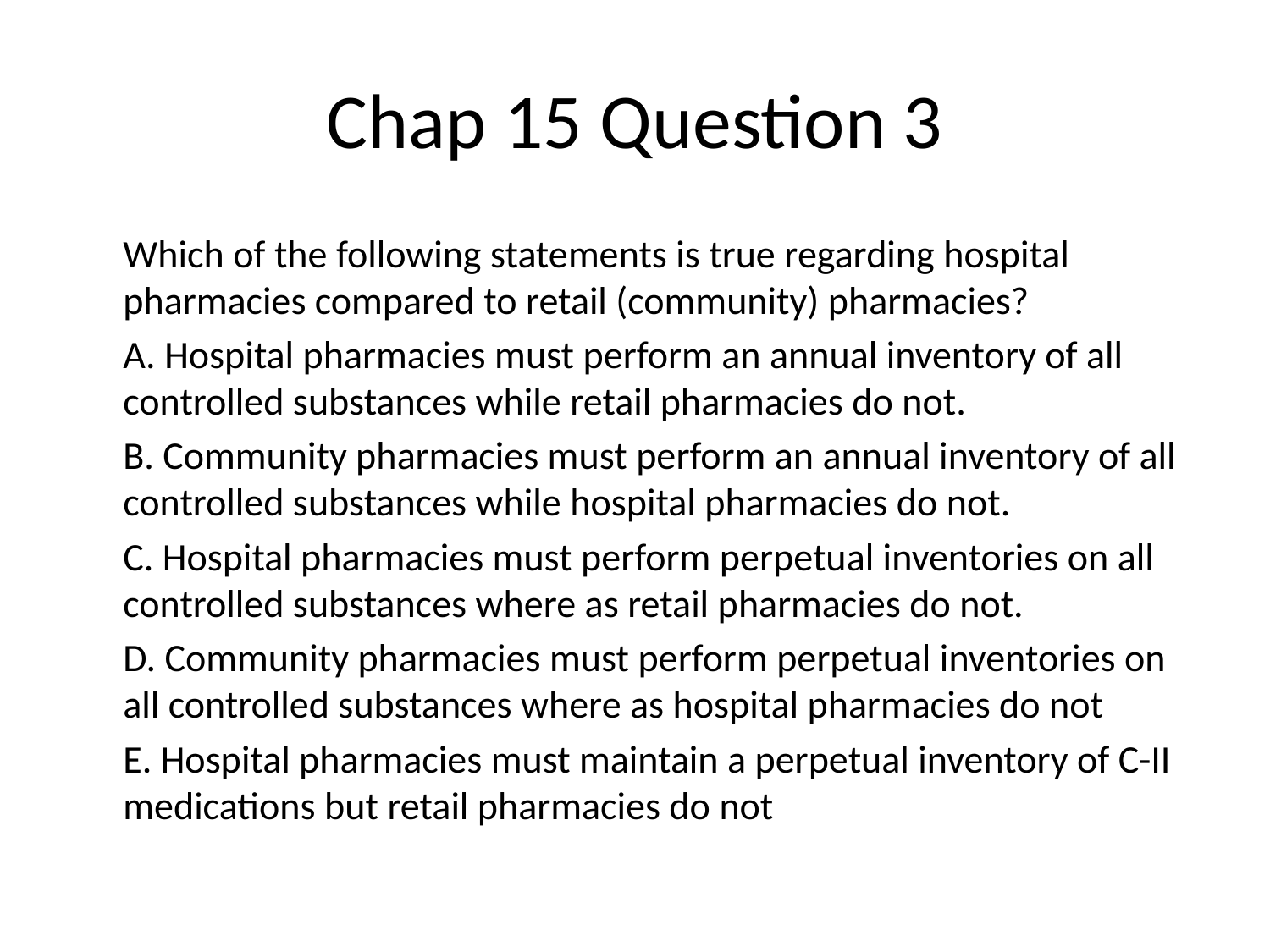

# Chap 15 Question 3
	Which of the following statements is true regarding hospital pharmacies compared to retail (community) pharmacies?
	A. Hospital pharmacies must perform an annual inventory of all controlled substances while retail pharmacies do not.
	B. Community pharmacies must perform an annual inventory of all controlled substances while hospital pharmacies do not.
	C. Hospital pharmacies must perform perpetual inventories on all controlled substances where as retail pharmacies do not.
	D. Community pharmacies must perform perpetual inventories on all controlled substances where as hospital pharmacies do not
	E. Hospital pharmacies must maintain a perpetual inventory of C-II medications but retail pharmacies do not